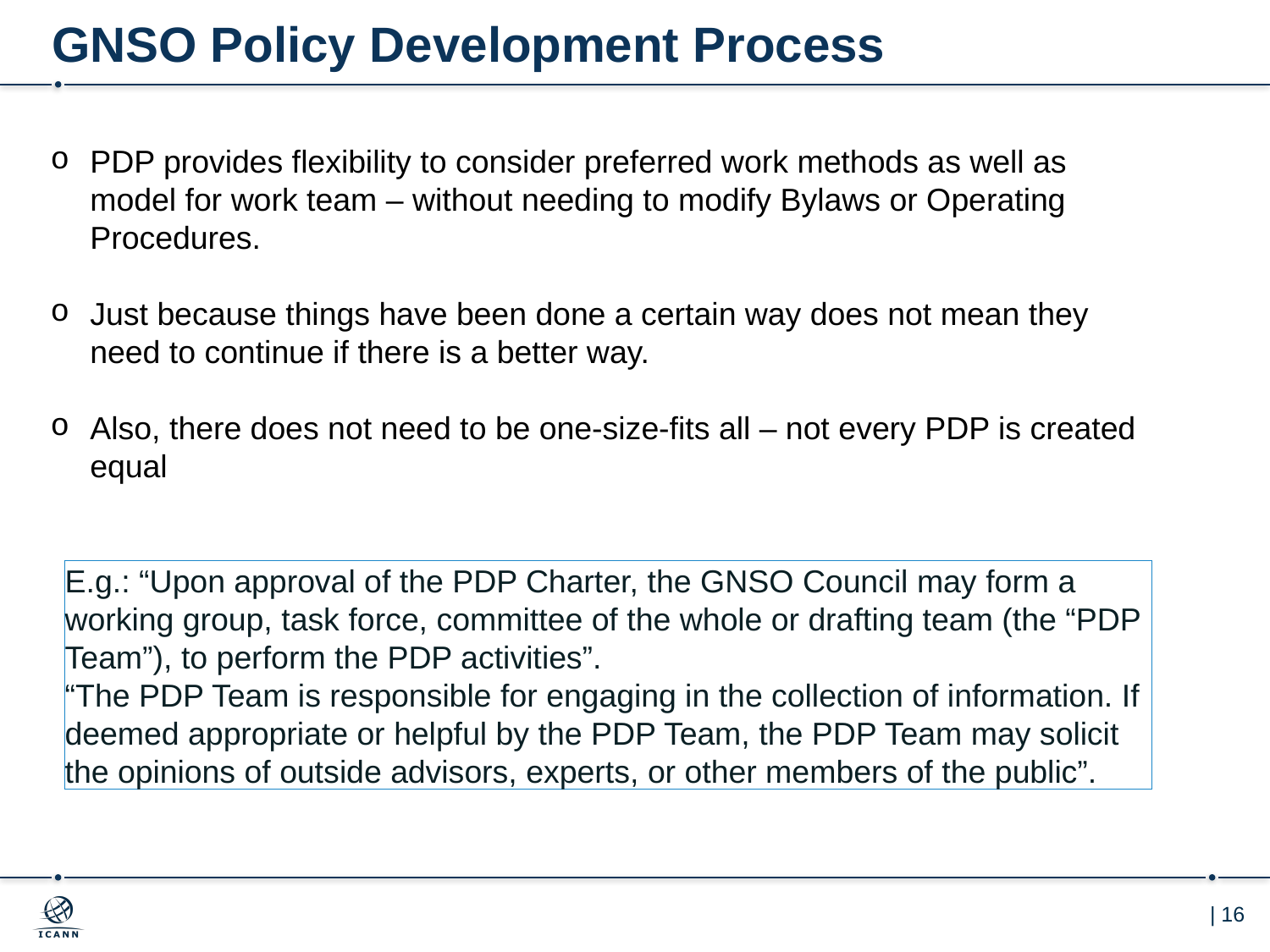

# GNSO Policy Development Process
PDP provides flexibility to consider preferred work methods as well as model for work team – without needing to modify Bylaws or Operating Procedures.

Just because things have been done a certain way does not mean they need to continue if there is a better way.

Also, there does not need to be one-size-fits all – not every PDP is created equal
E.g.: “Upon approval of the PDP Charter, the GNSO Council may form a working group, task force, committee of the whole or drafting team (the “PDP Team”), to perform the PDP activities”.
“The PDP Team is responsible for engaging in the collection of information. If deemed appropriate or helpful by the PDP Team, the PDP Team may solicit the opinions of outside advisors, experts, or other members of the public”.